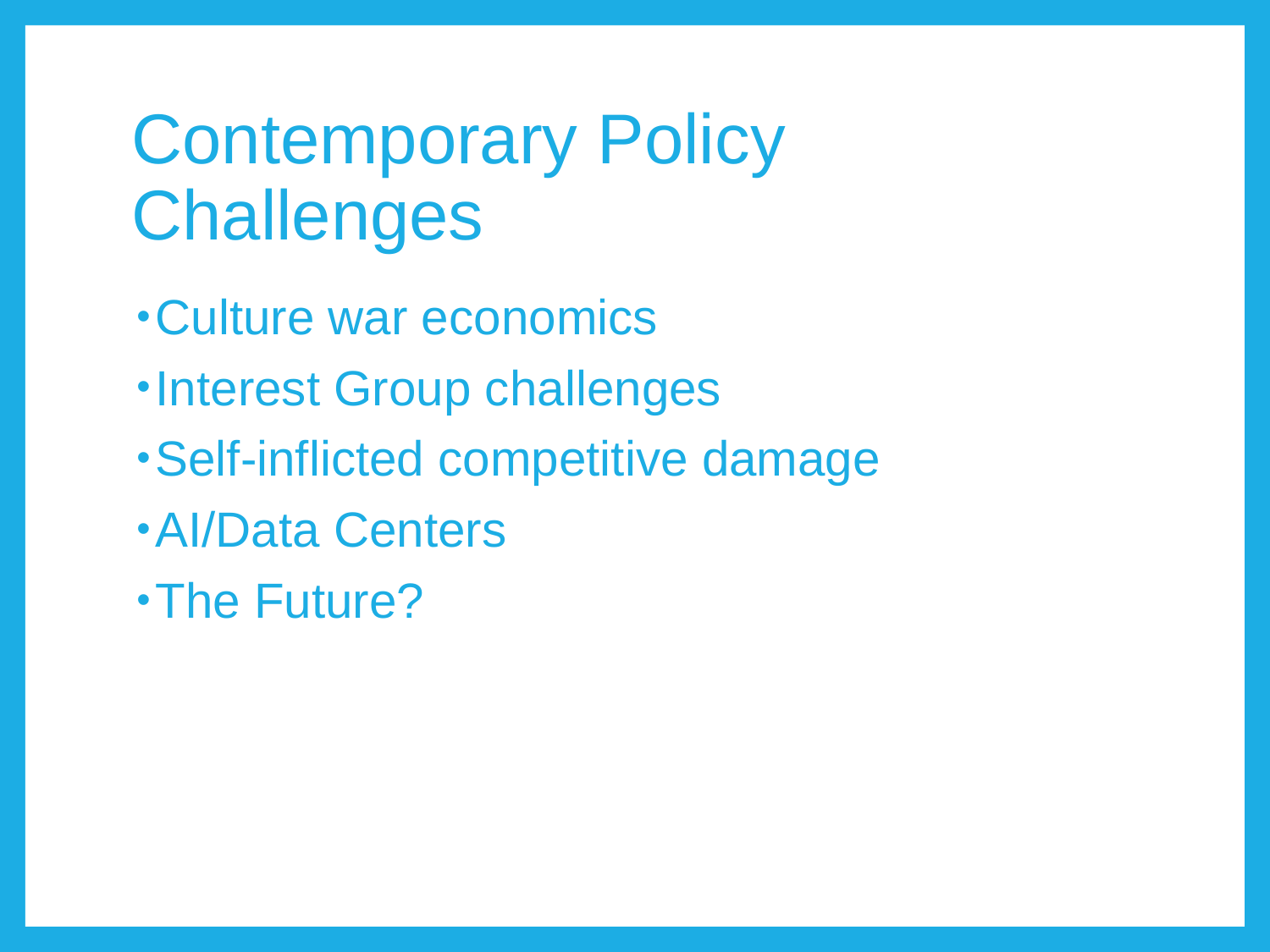

# Contemporary Policy Challenges
Culture war economics
Interest Group challenges
Self-inflicted competitive damage
AI/Data Centers
The Future?